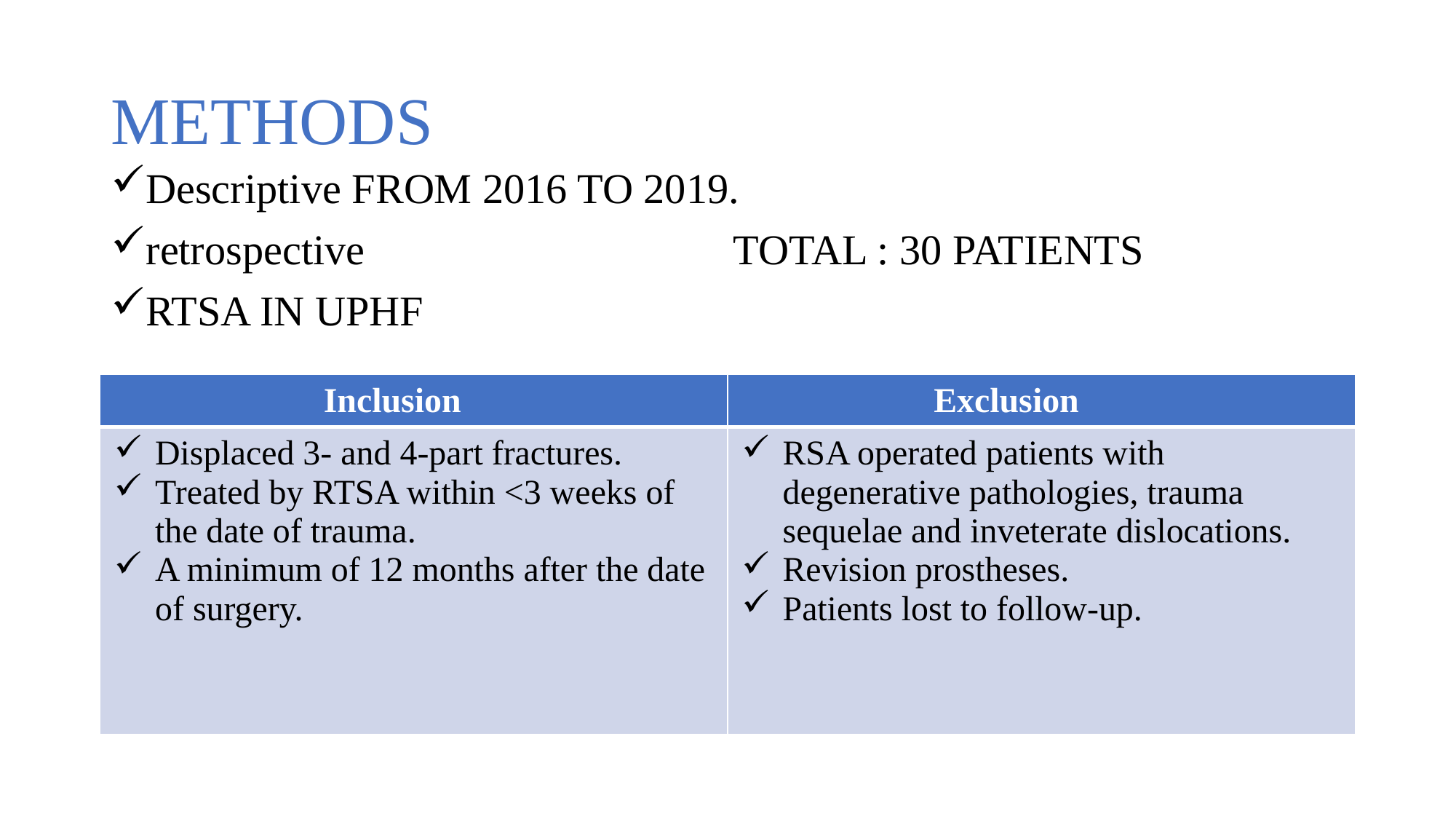

# METHODS
Descriptive FROM 2016 TO 2019.
retrospective                                   TOTAL : 30 PATIENTS
RTSA IN UPHF
| Inclusion | Exclusion |
| --- | --- |
| Displaced 3- and 4-part fractures. Treated by RTSA within <3 weeks of the date of trauma. A minimum of 12 months after the date of surgery. | RSA operated patients with degenerative pathologies, trauma sequelae and inveterate dislocations. Revision prostheses. Patients lost to follow-up. |